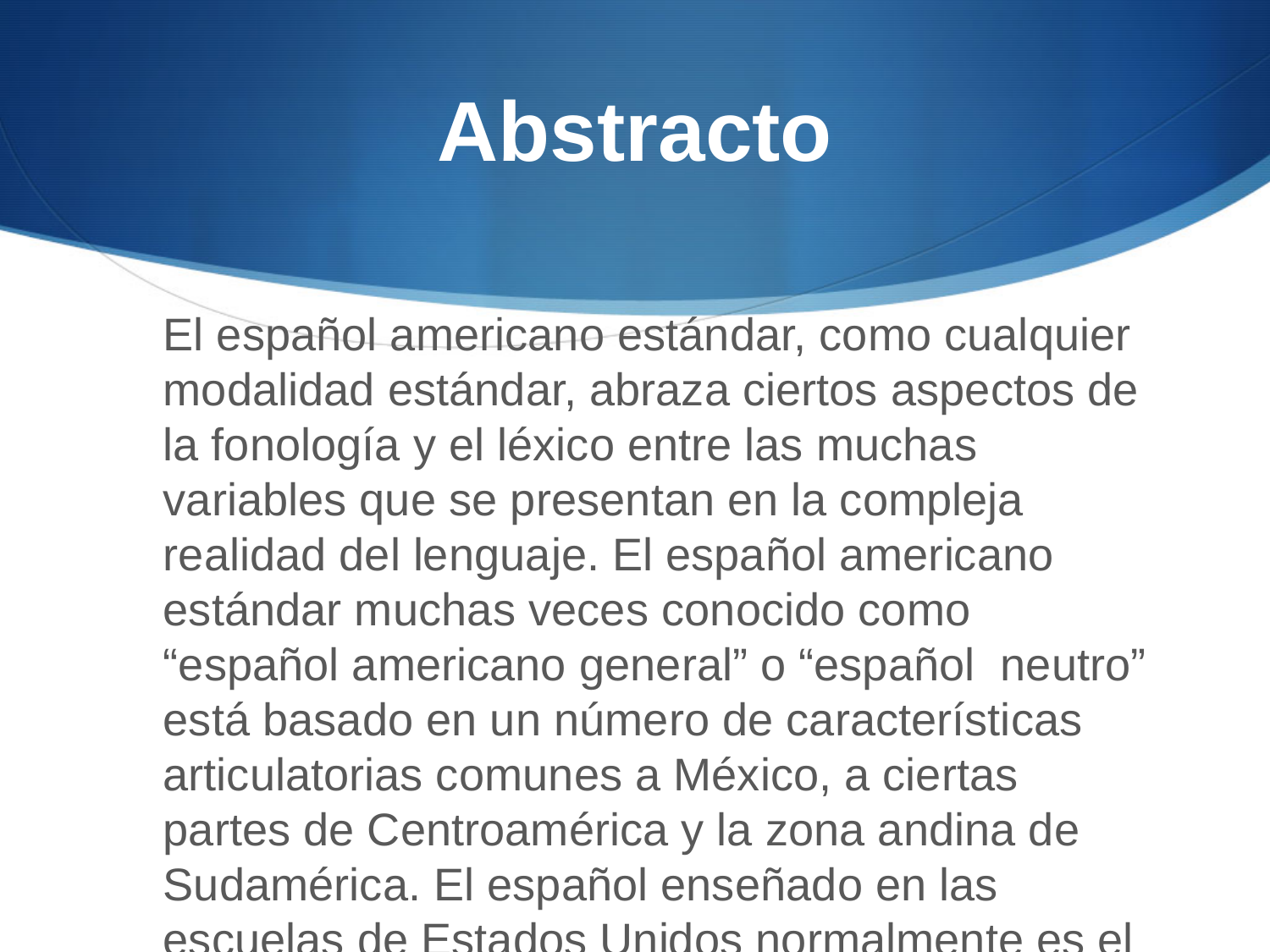

# Abstracto
	El español americano estándar, como cualquier modalidad estándar, abraza ciertos aspectos de la fonología y el léxico entre las muchas variables que se presentan en la compleja realidad del lenguaje. El español americano estándar muchas veces conocido como “español americano general” o “español  neutro” está basado en un número de características articulatorias comunes a México, a ciertas partes de Centroamérica y la zona andina de Sudamérica. El español enseñado en las escuelas de Estados Unidos normalmente es el